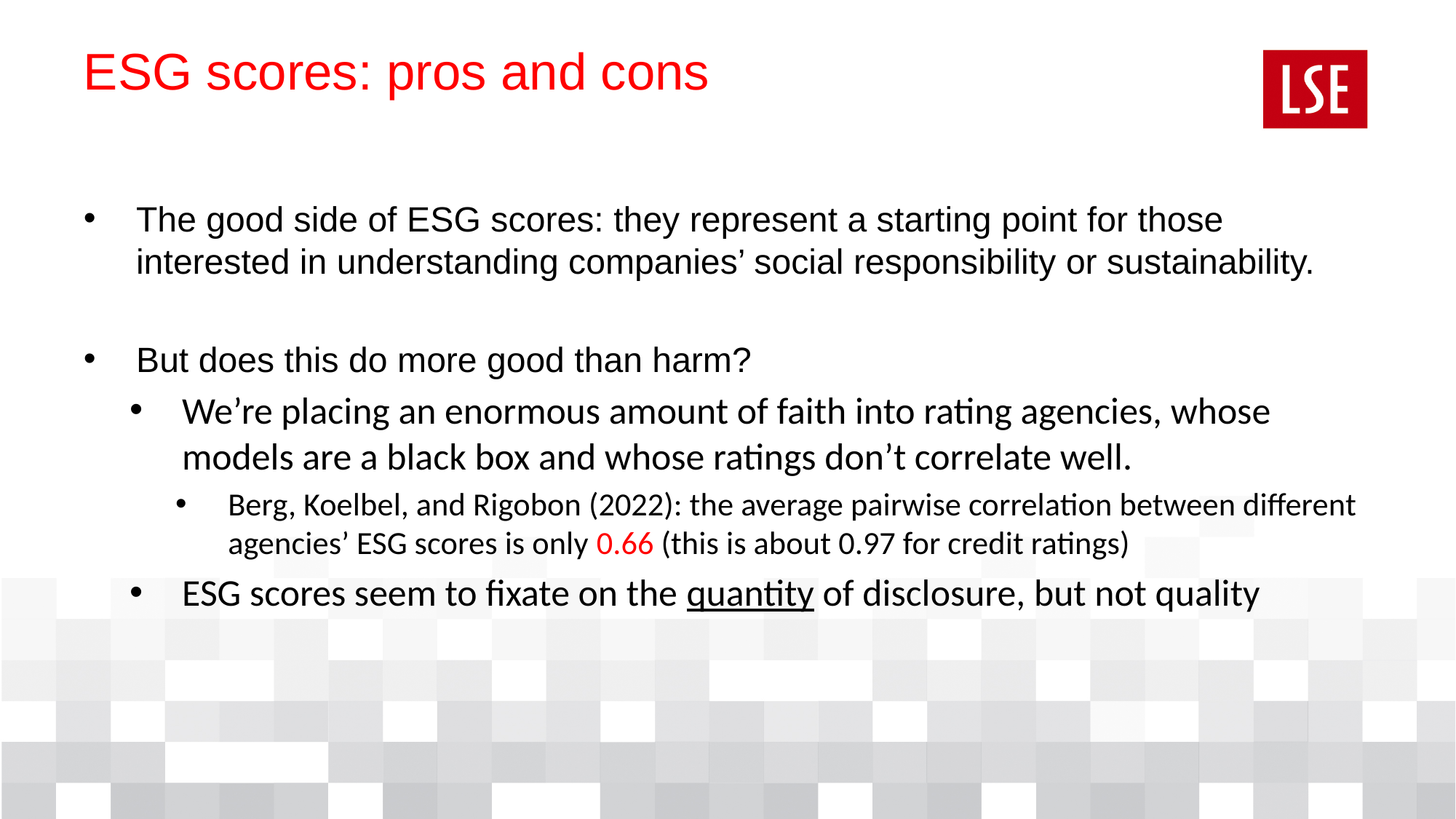

# ESG scores: pros and cons
The good side of ESG scores: they represent a starting point for those interested in understanding companies’ social responsibility or sustainability.

But does this do more good than harm?
We’re placing an enormous amount of faith into rating agencies, whose models are a black box and whose ratings don’t correlate well.
Berg, Koelbel, and Rigobon (2022): the average pairwise correlation between different agencies’ ESG scores is only 0.66 (this is about 0.97 for credit ratings)
ESG scores seem to fixate on the quantity of disclosure, but not quality